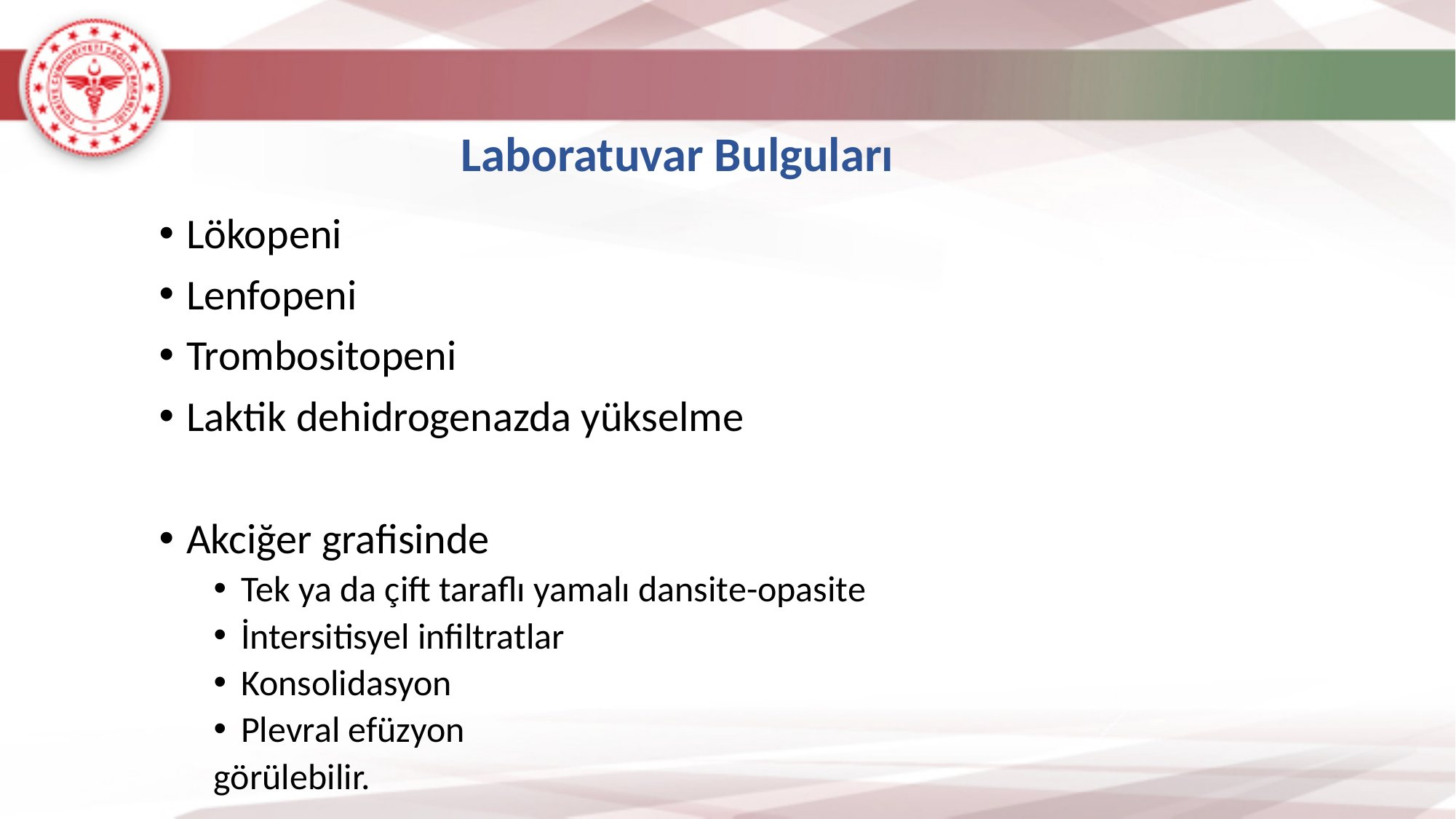

Laboratuvar Bulguları

Lökopeni
Lenfopeni
Trombositopeni
Laktik dehidrogenazda yükselme

Akciğer grafisinde
Tek ya da çift taraflı yamalı dansite-opasite
İntersitisyel infiltratlar
Konsolidasyon
Plevral efüzyon
görülebilir.